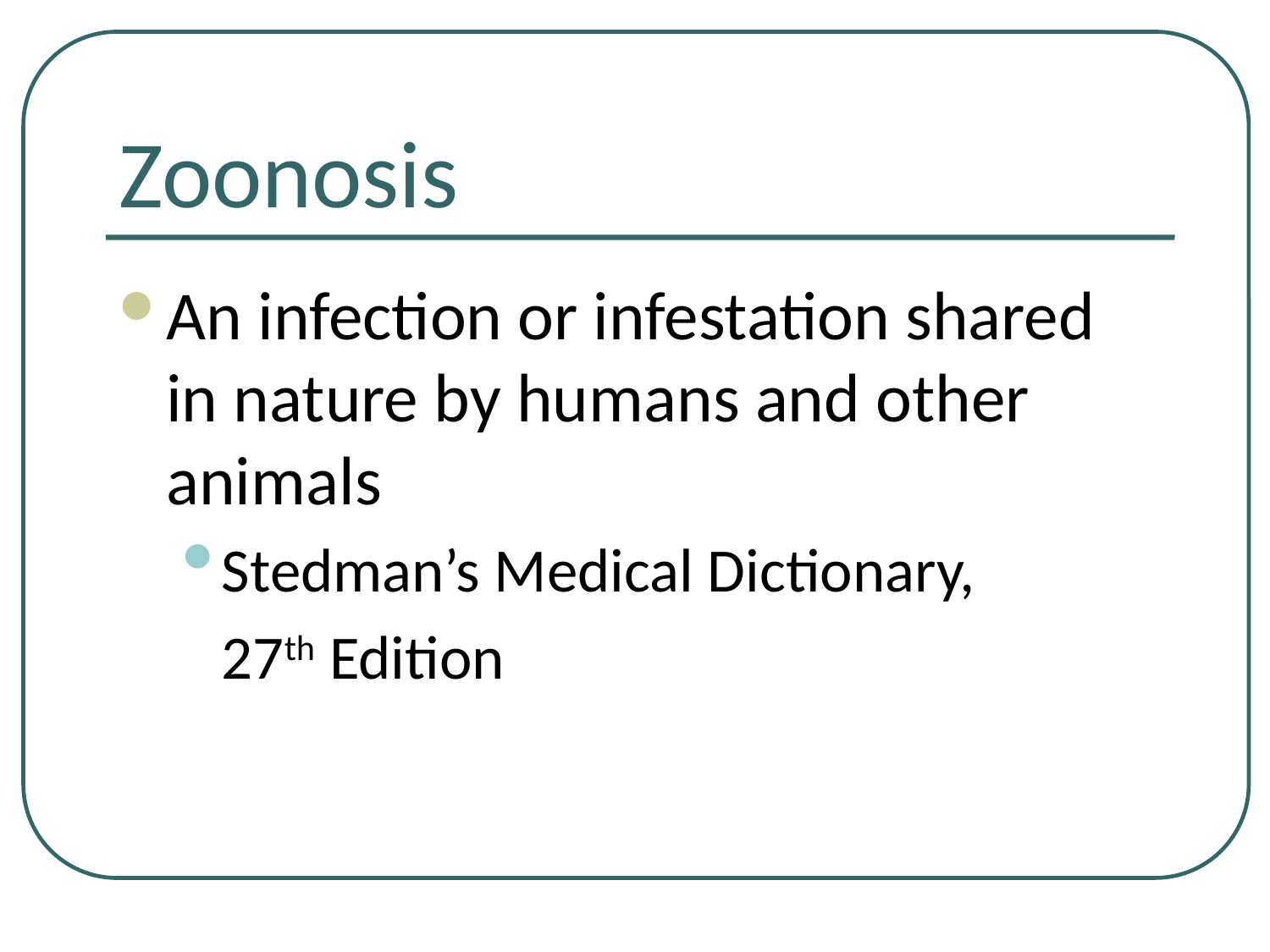

# Zoonosis
An infection or infestation shared in nature by humans and other animals
Stedman’s Medical Dictionary,
	27th Edition